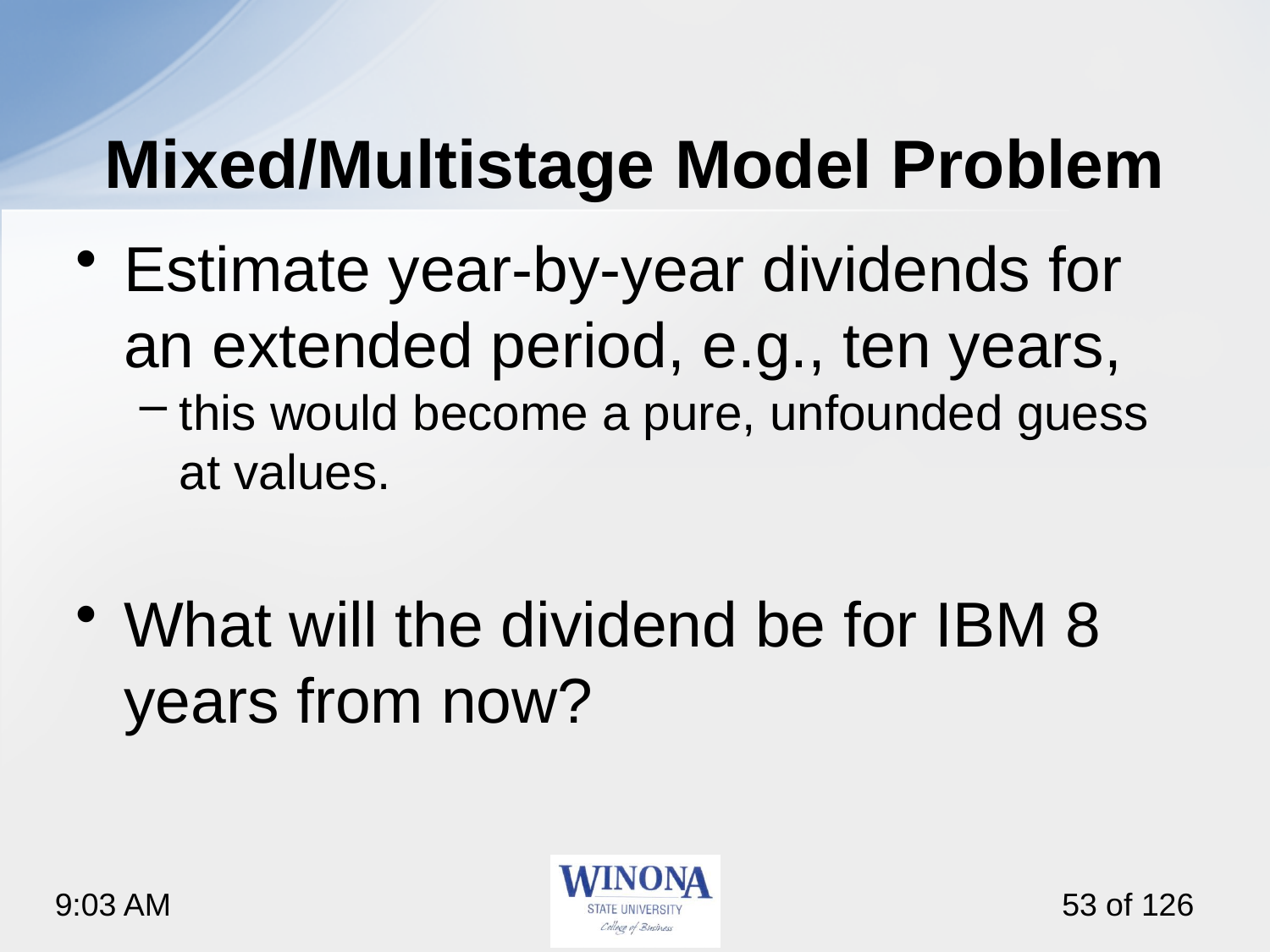

# Mixed/Multistage Model Problem
Estimate year-by-year dividends for an extended period, e.g., ten years,
this would become a pure, unfounded guess at values.

What will the dividend be for IBM 8 years from now?